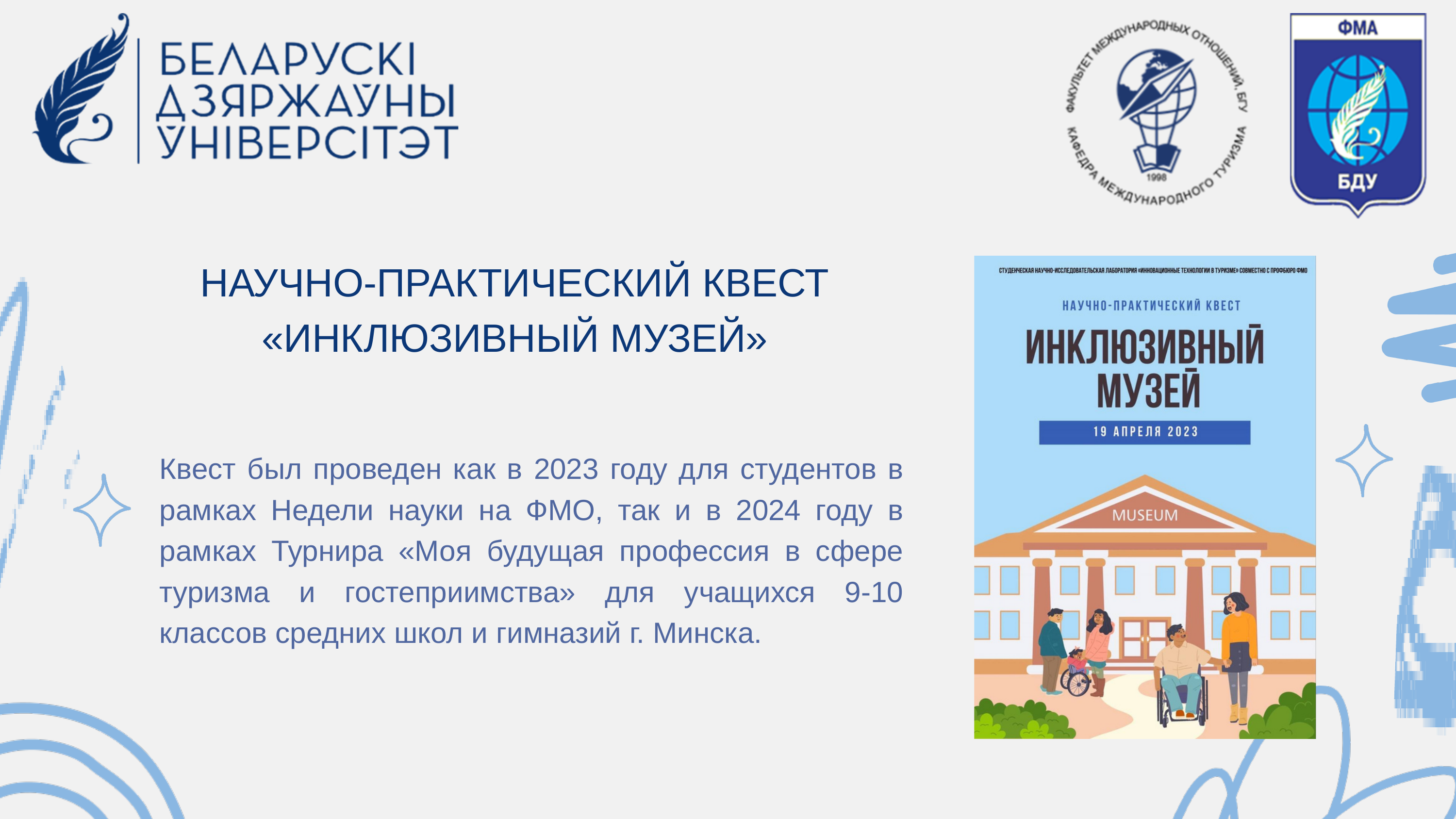

НАУЧНО-ПРАКТИЧЕСКИЙ КВЕСТ
«ИНКЛЮЗИВНЫЙ МУЗЕЙ»

Квест был проведен как в 2023 году для студентов в рамках Недели науки на ФМО, так и в 2024 году в рамках Турнира «Моя будущая профессия в сфере туризма и гостеприимства» для учащихся 9-10 классов средних школ и гимназий г. Минска.